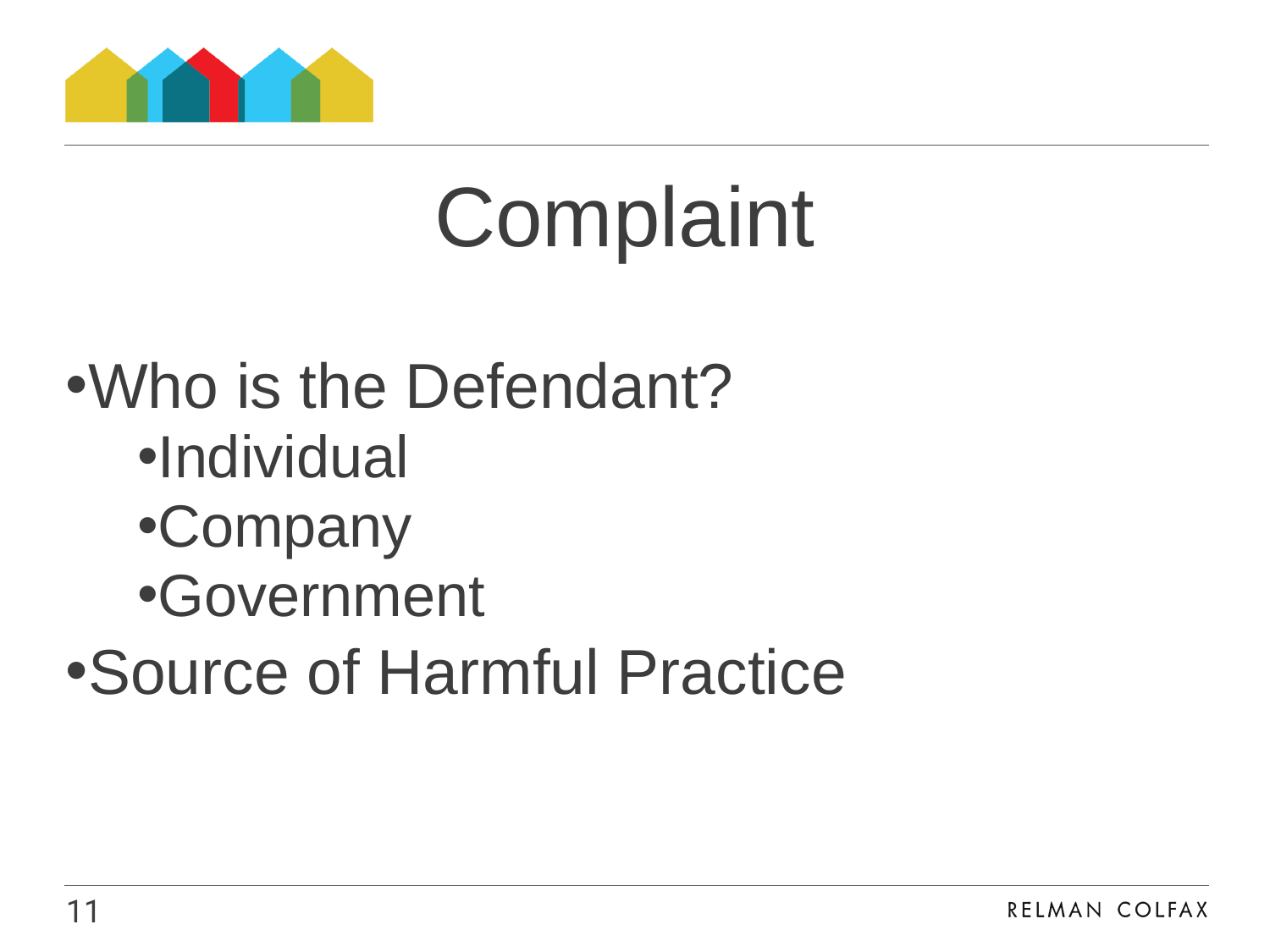

#
Complaint

Who is the Defendant?
Individual
Company
Government
Source of Harmful Practice

11